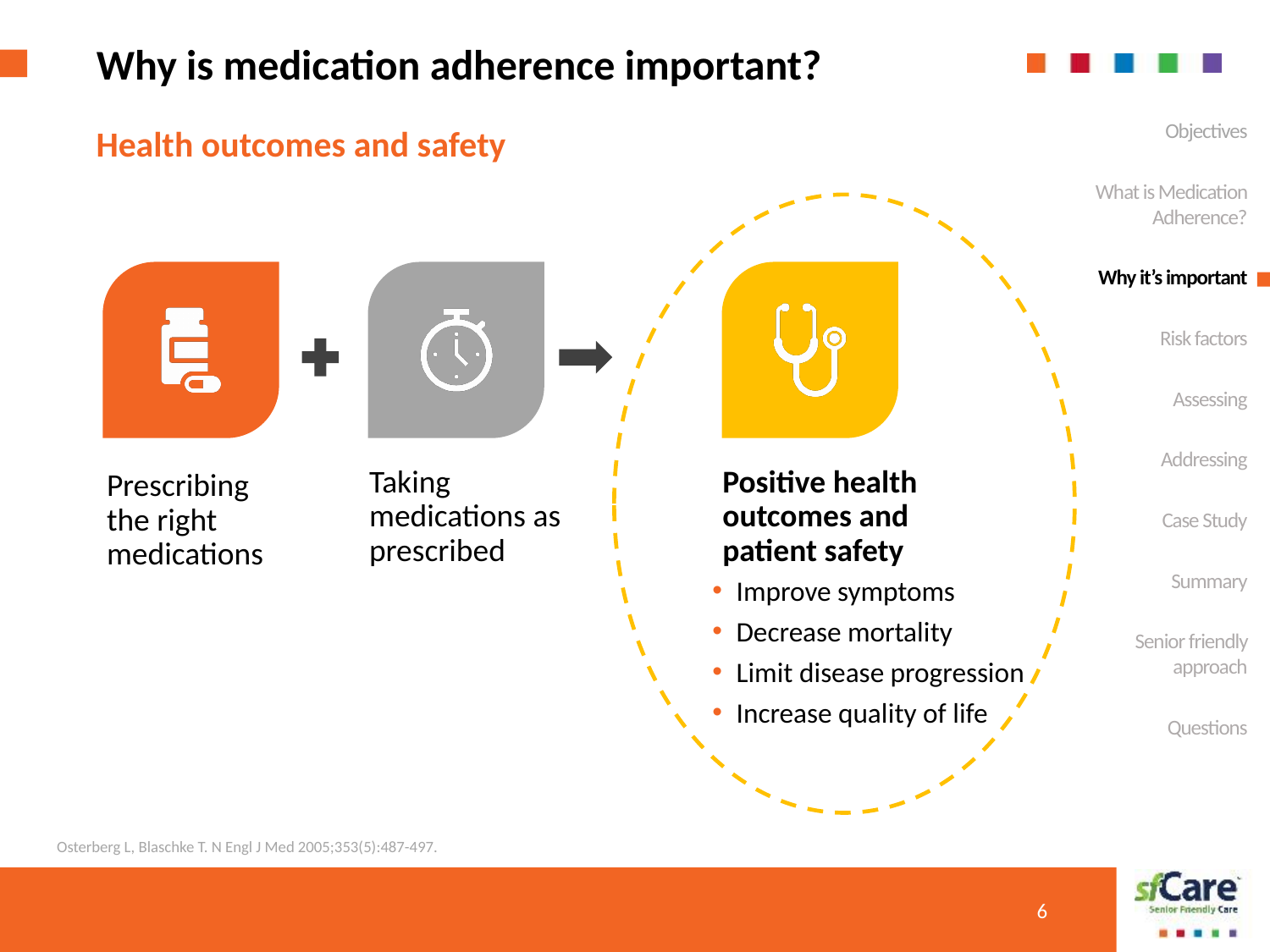

# Why is medication adherence important?
Objectives
What is Medication Adherence?
Why it’s important
Risk factors
Assessing
Addressing
Case Study
Summary
Senior friendly approach
Questions
Health outcomes and safety

Prescribing the right medications
Taking medications as prescribed
Positive health outcomes and patient safety

Improve symptoms
Decrease mortality
Limit disease progression
Increase quality of life

Osterberg L, Blaschke T. N Engl J Med 2005;353(5):487-497.